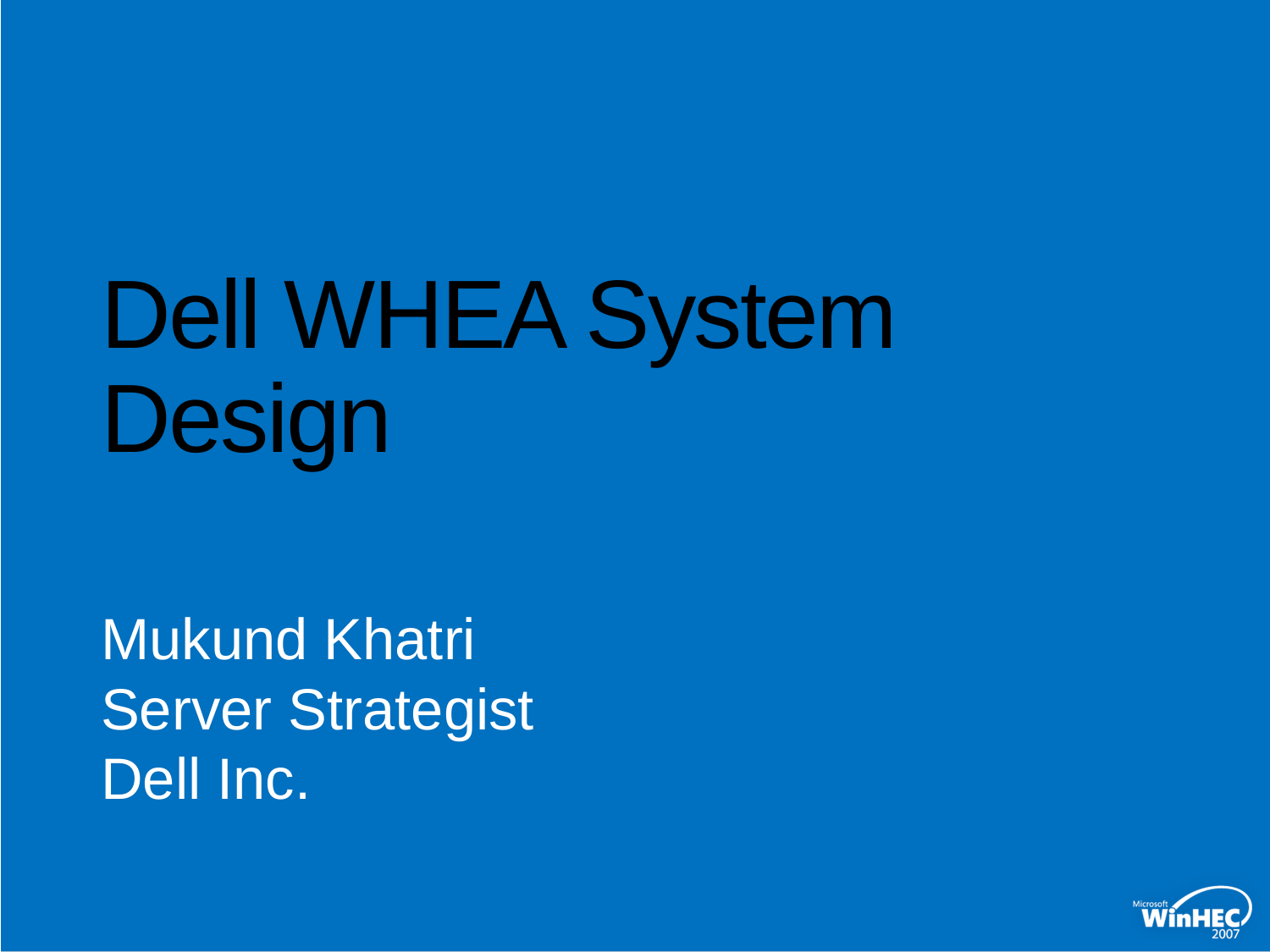

# Dell WHEA System Design
Mukund Khatri
Server Strategist
Dell Inc.